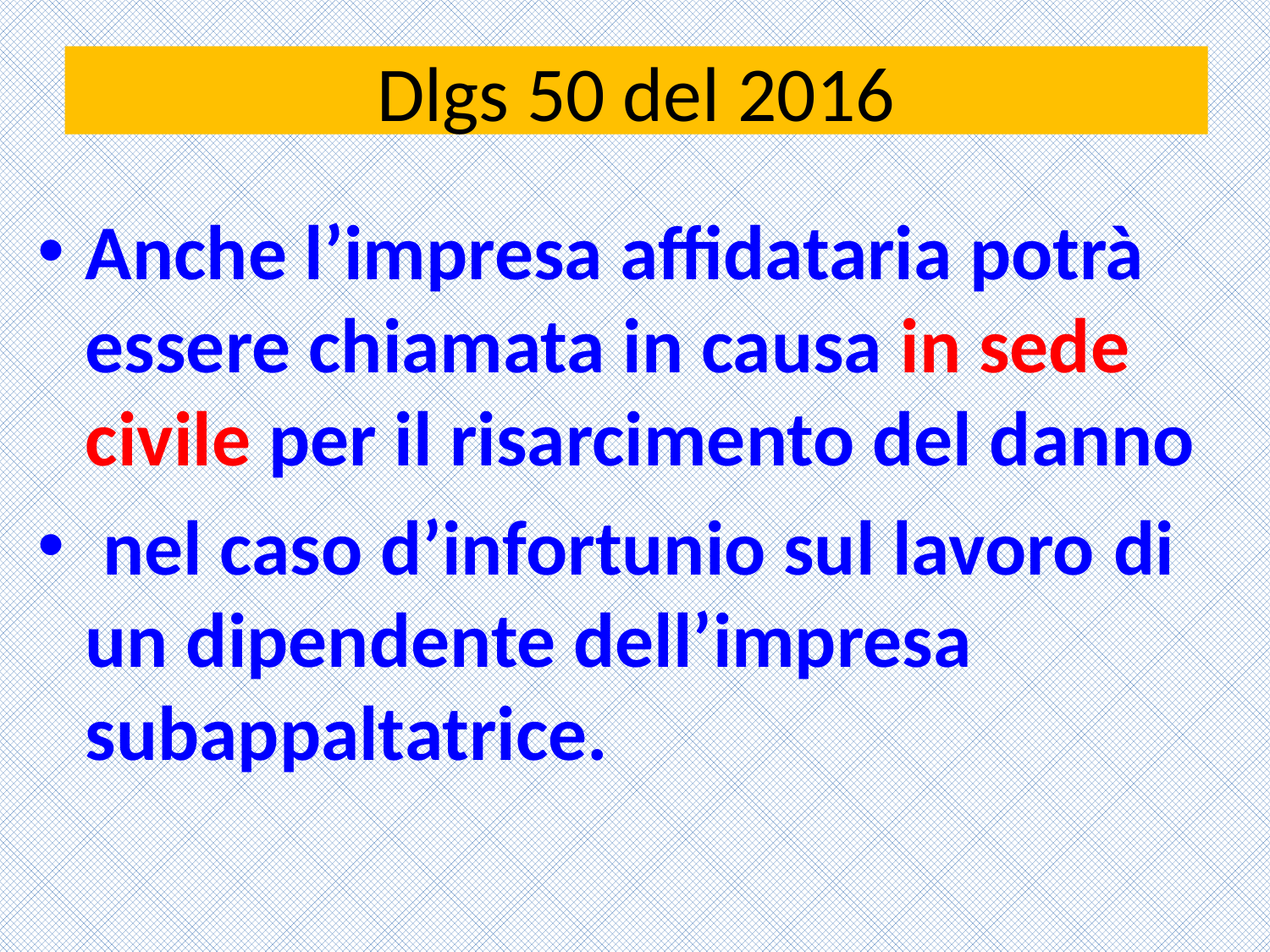

# Dlgs 50 del 2016
Anche l’impresa affidataria potrà essere chiamata in causa in sede civile per il risarcimento del danno
 nel caso d’infortunio sul lavoro di un dipendente dell’impresa subappaltatrice.